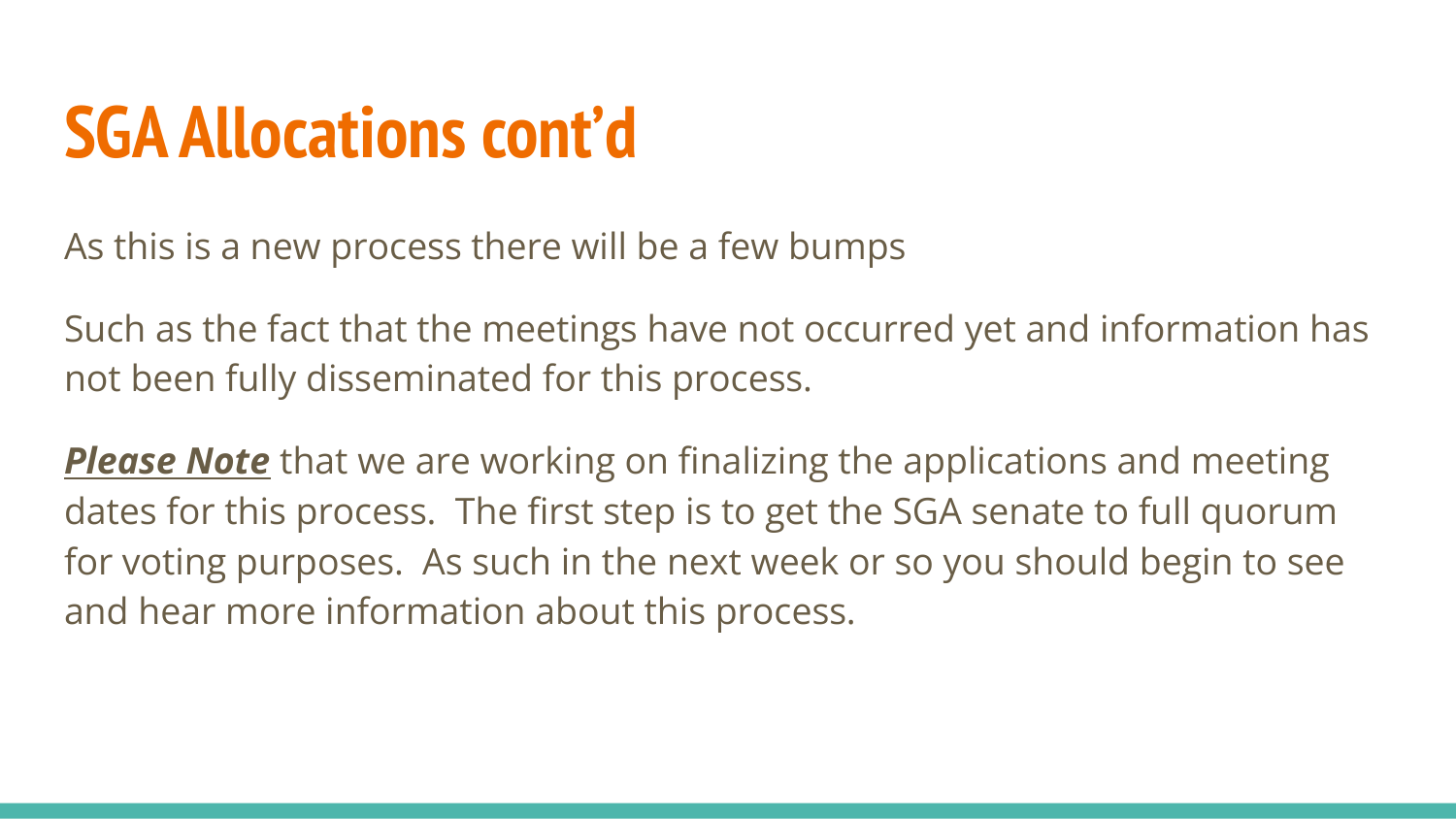

# SGA Allocations cont’d
As this is a new process there will be a few bumps
Such as the fact that the meetings have not occurred yet and information has not been fully disseminated for this process.
Please Note that we are working on finalizing the applications and meeting dates for this process.  The first step is to get the SGA senate to full quorum for voting purposes.  As such in the next week or so you should begin to see and hear more information about this process.